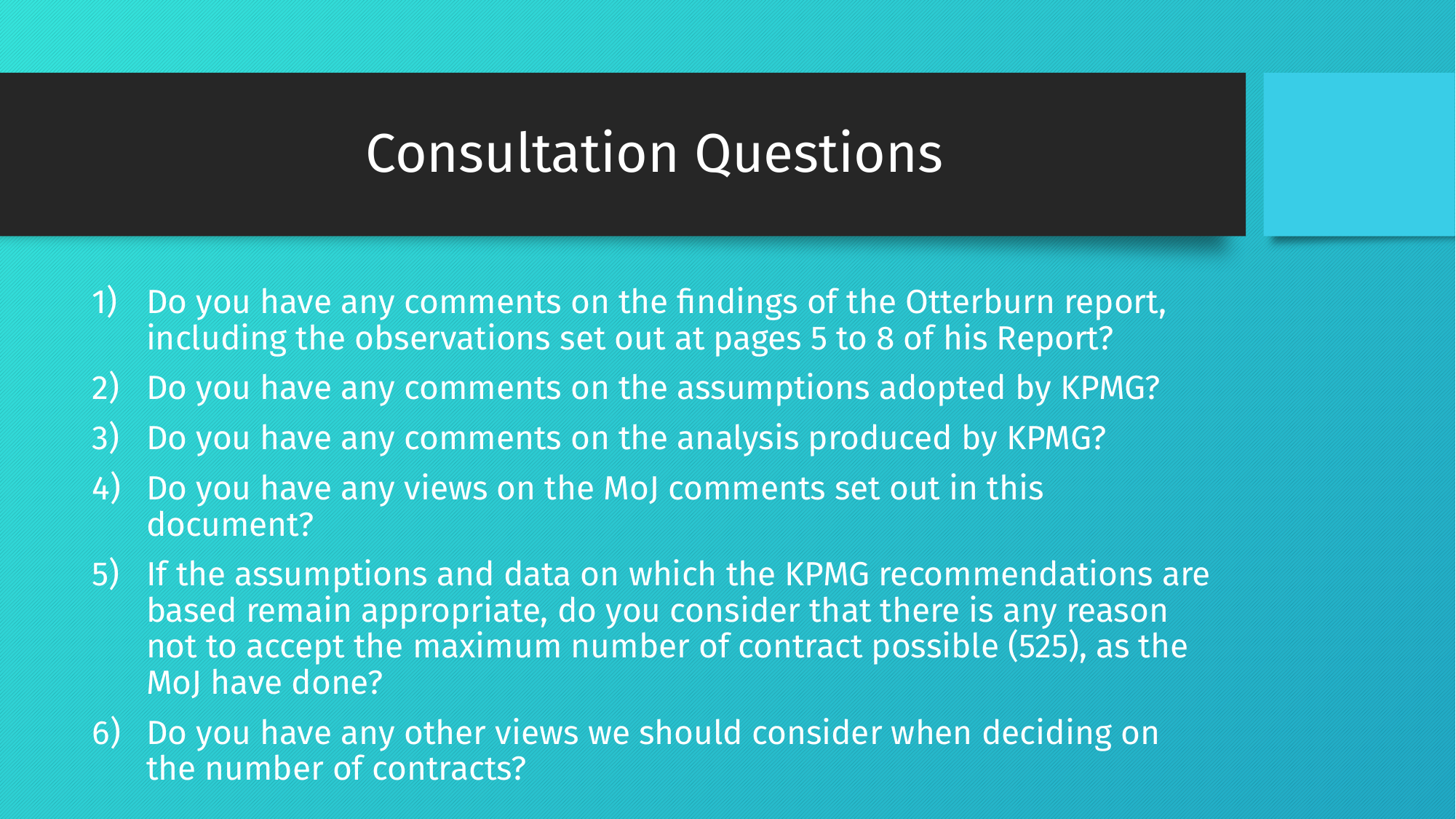

# Consultation Questions
Do you have any comments on the findings of the Otterburn report, including the observations set out at pages 5 to 8 of his Report?
Do you have any comments on the assumptions adopted by KPMG?
Do you have any comments on the analysis produced by KPMG?
Do you have any views on the MoJ comments set out in this document?
If the assumptions and data on which the KPMG recommendations are based remain appropriate, do you consider that there is any reason not to accept the maximum number of contract possible (525), as the MoJ have done?
Do you have any other views we should consider when deciding on the number of contracts?